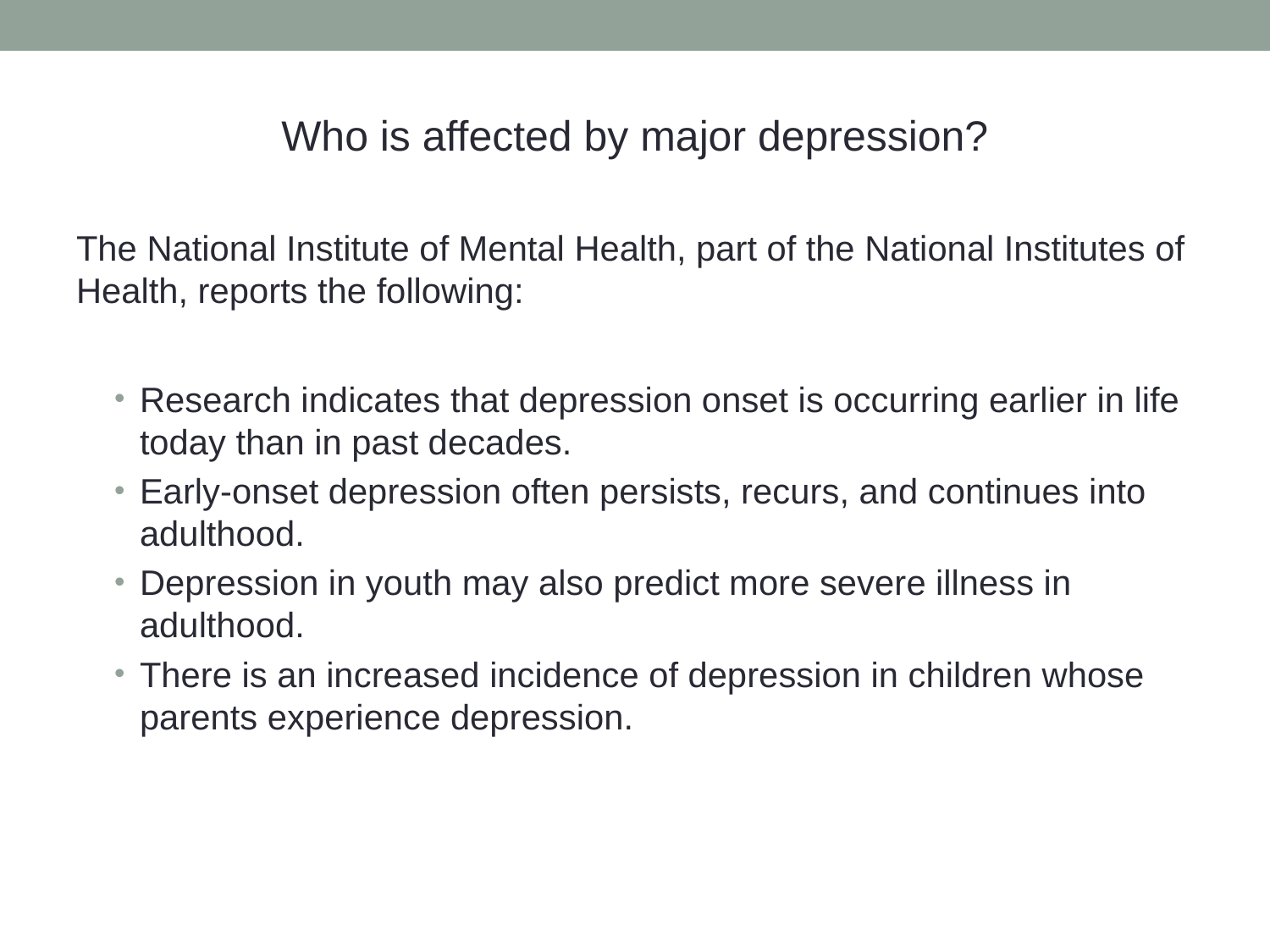

Who is affected by major depression?

The National Institute of Mental Health, part of the National Institutes of Health, reports the following:

Research indicates that depression onset is occurring earlier in life today than in past decades.
Early-onset depression often persists, recurs, and continues into adulthood.
Depression in youth may also predict more severe illness in adulthood.
There is an increased incidence of depression in children whose parents experience depression.